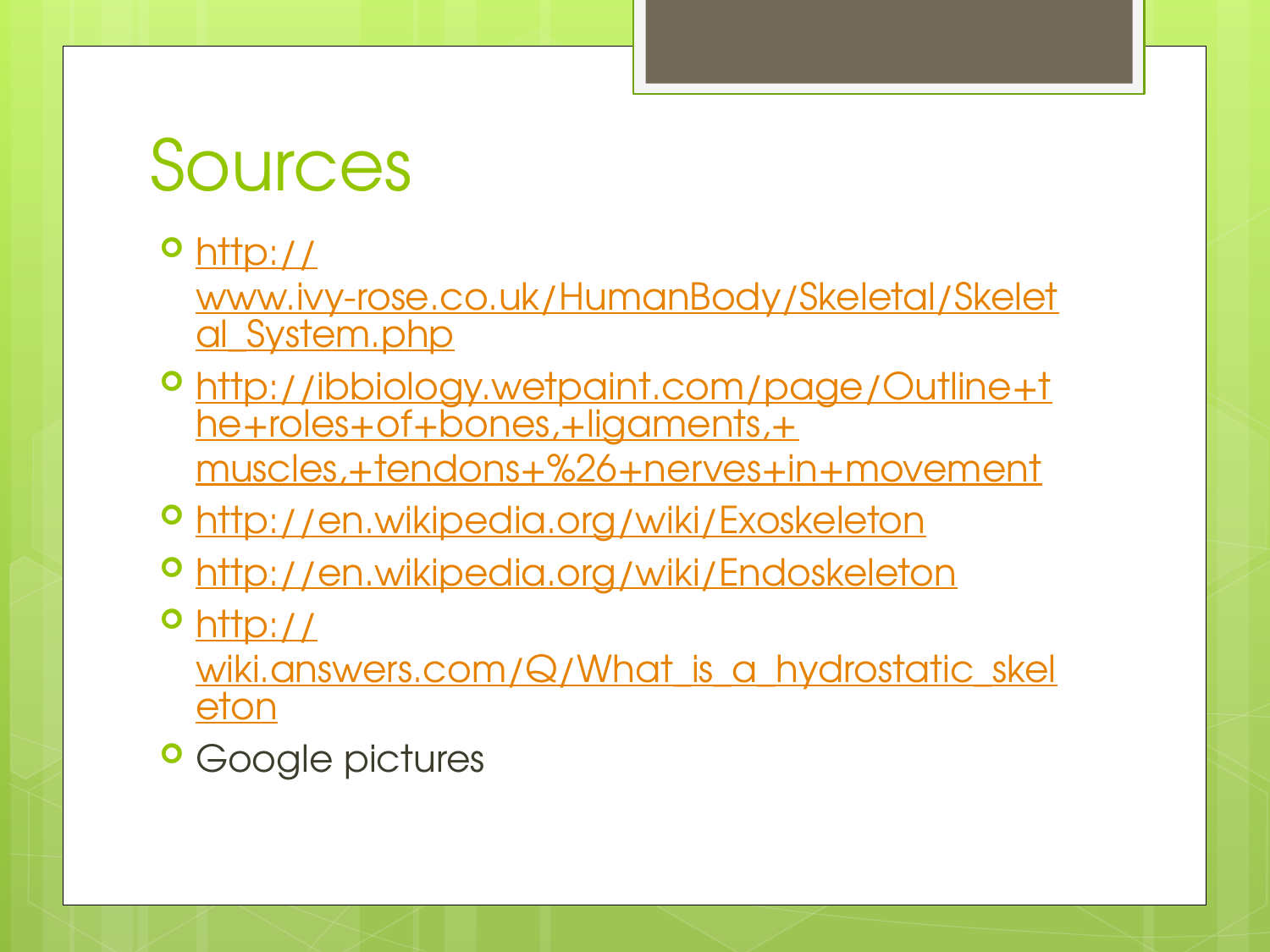

# Sources
http://www.ivy-rose.co.uk/HumanBody/Skeletal/Skeletal_System.php
http://ibbiology.wetpaint.com/page/Outline+the+roles+of+bones,+ligaments,+muscles,+tendons+%26+nerves+in+movement
http://en.wikipedia.org/wiki/Exoskeleton
http://en.wikipedia.org/wiki/Endoskeleton
http://wiki.answers.com/Q/What_is_a_hydrostatic_skeleton
Google pictures